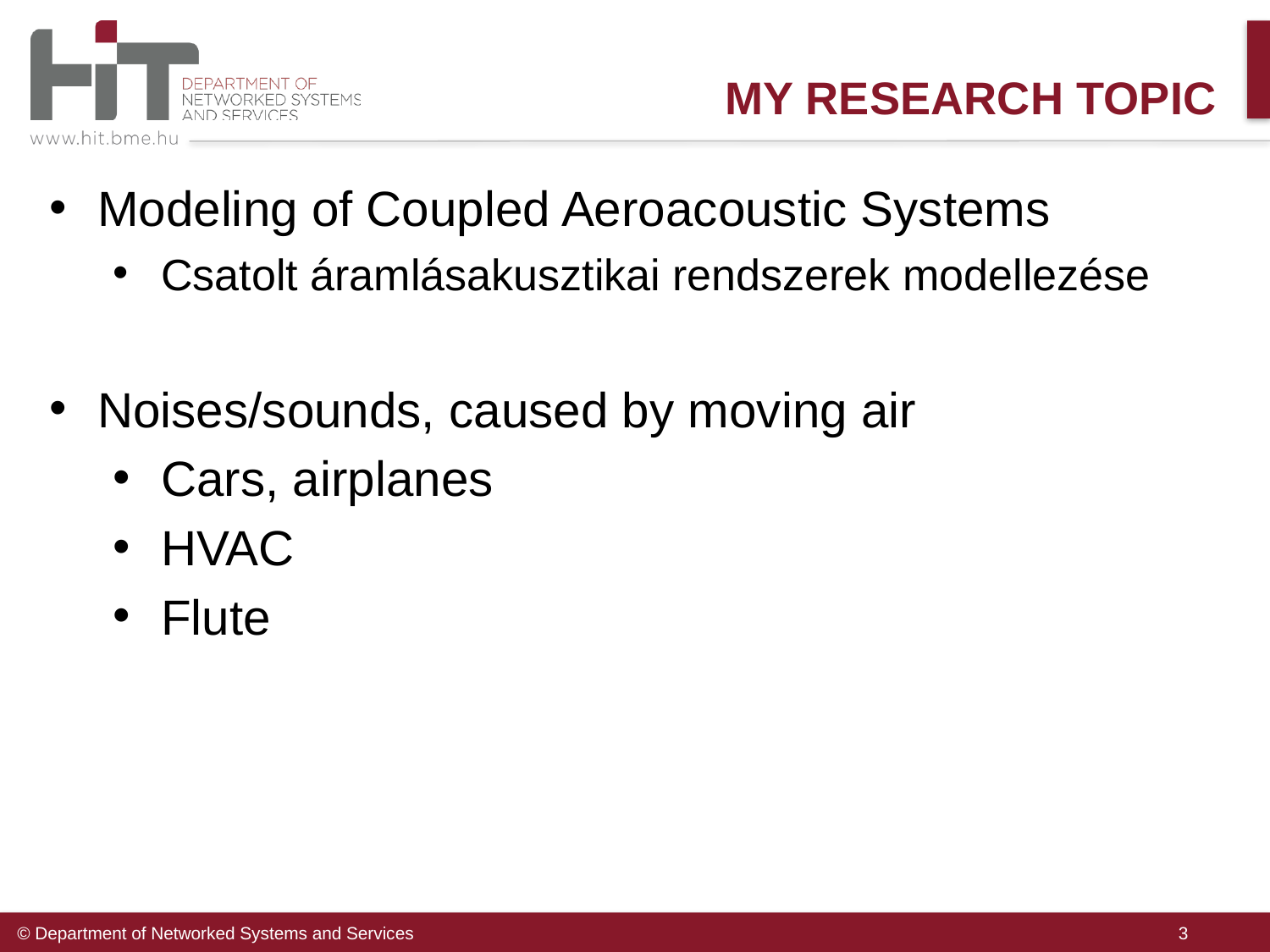

My research topic
Modeling of Coupled Aeroacoustic Systems
Csatolt áramlásakusztikai rendszerek modellezése

Noises/sounds, caused by moving air
Cars, airplanes
HVAC
Flute